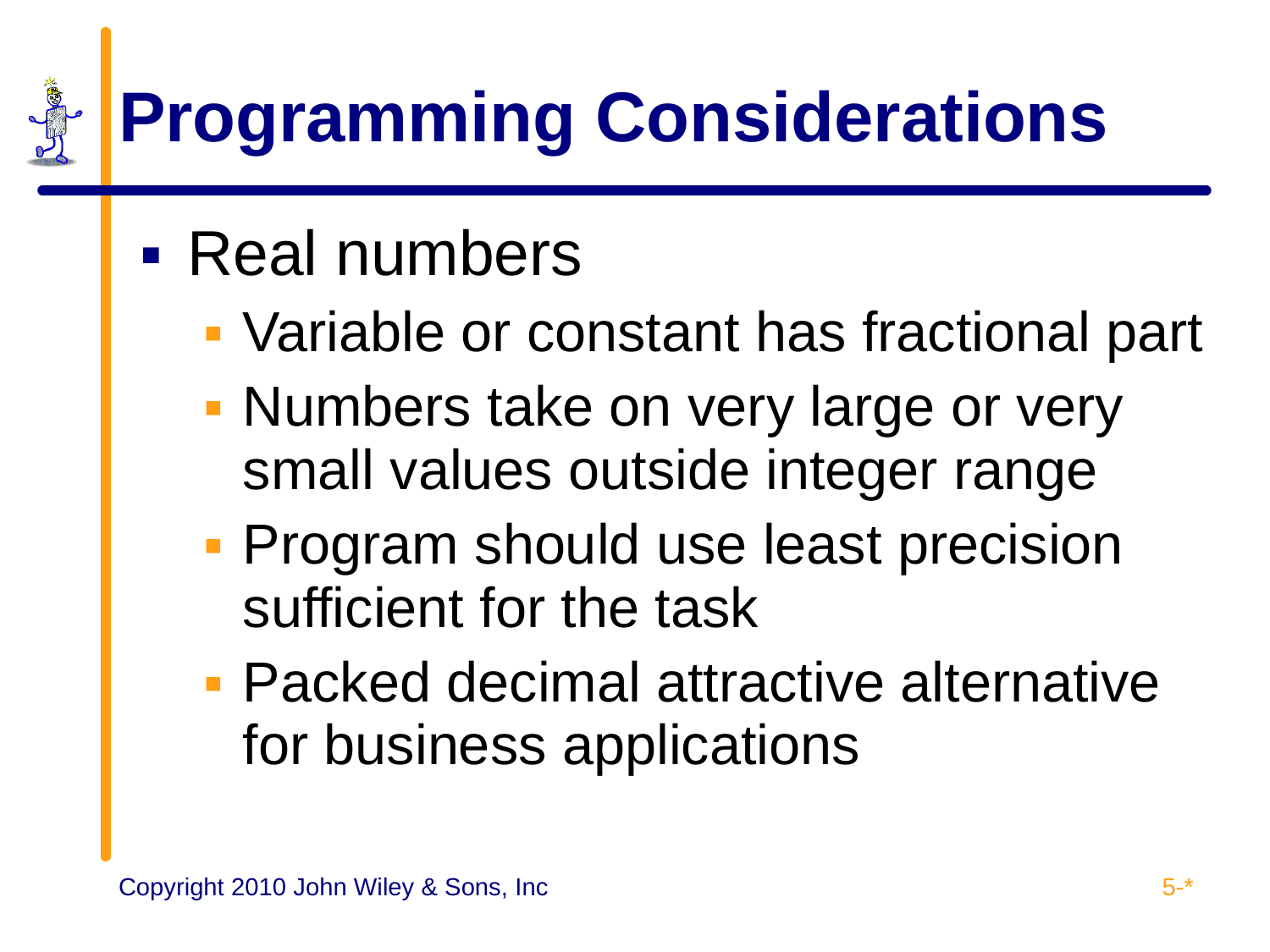

# Programming Considerations
Real numbers
Variable or constant has fractional part
Numbers take on very large or very small values outside integer range
Program should use least precision sufficient for the task
Packed decimal attractive alternative for business applications
5-*
Copyright 2010 John Wiley & Sons, Inc